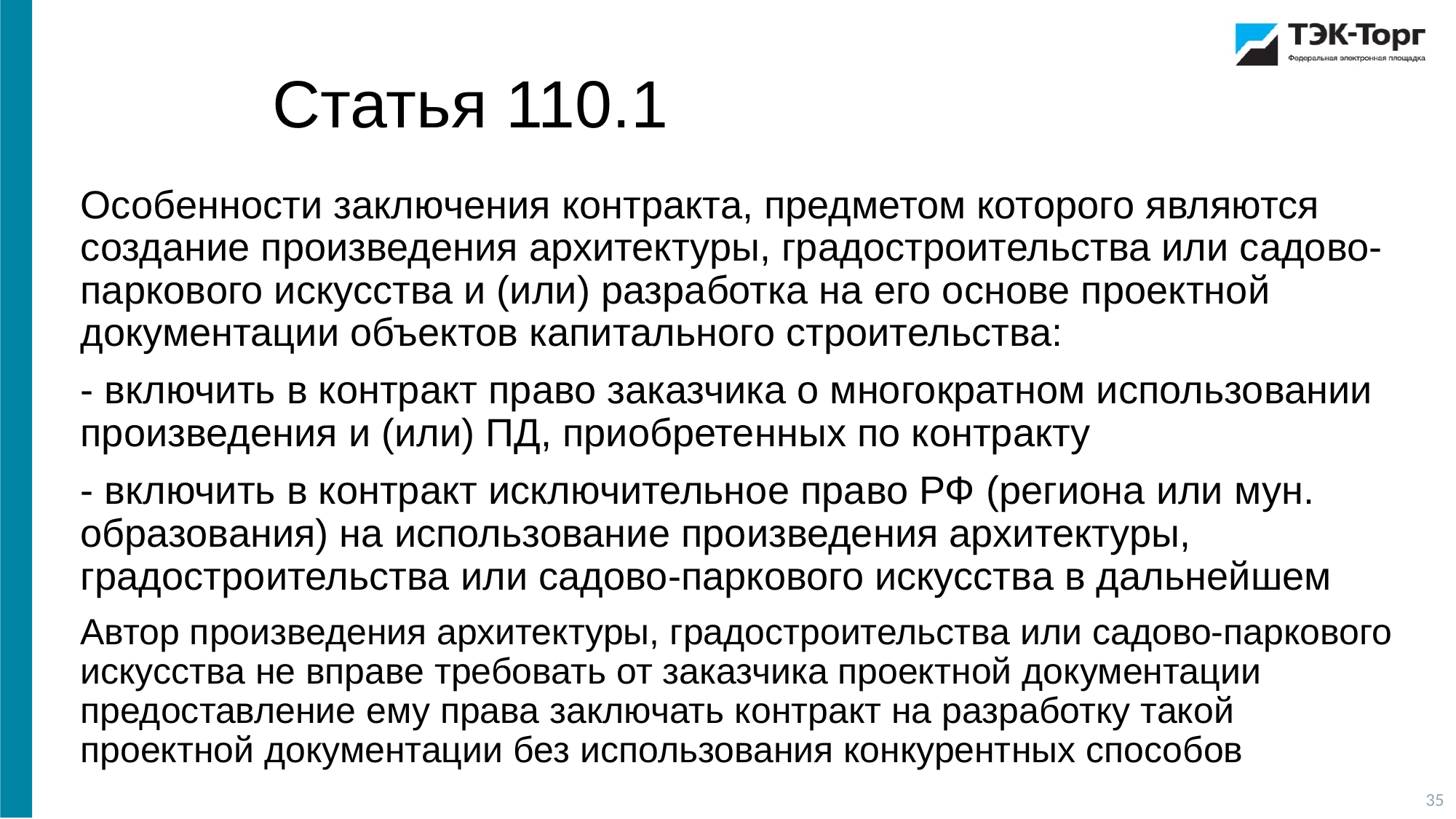

Статья 110.1
Особенности заключения контракта, предметом которого являются создание произведения архитектуры, градостроительства или садово-паркового искусства и (или) разработка на его основе проектной документации объектов капитального строительства:
- включить в контракт право заказчика о многократном использовании произведения и (или) ПД, приобретенных по контракту
- включить в контракт исключительное право РФ (региона или мун. образования) на использование произведения архитектуры, градостроительства или садово-паркового искусства в дальнейшем
Автор произведения архитектуры, градостроительства или садово-паркового искусства не вправе требовать от заказчика проектной документации предоставление ему права заключать контракт на разработку такой проектной документации без использования конкурентных способов